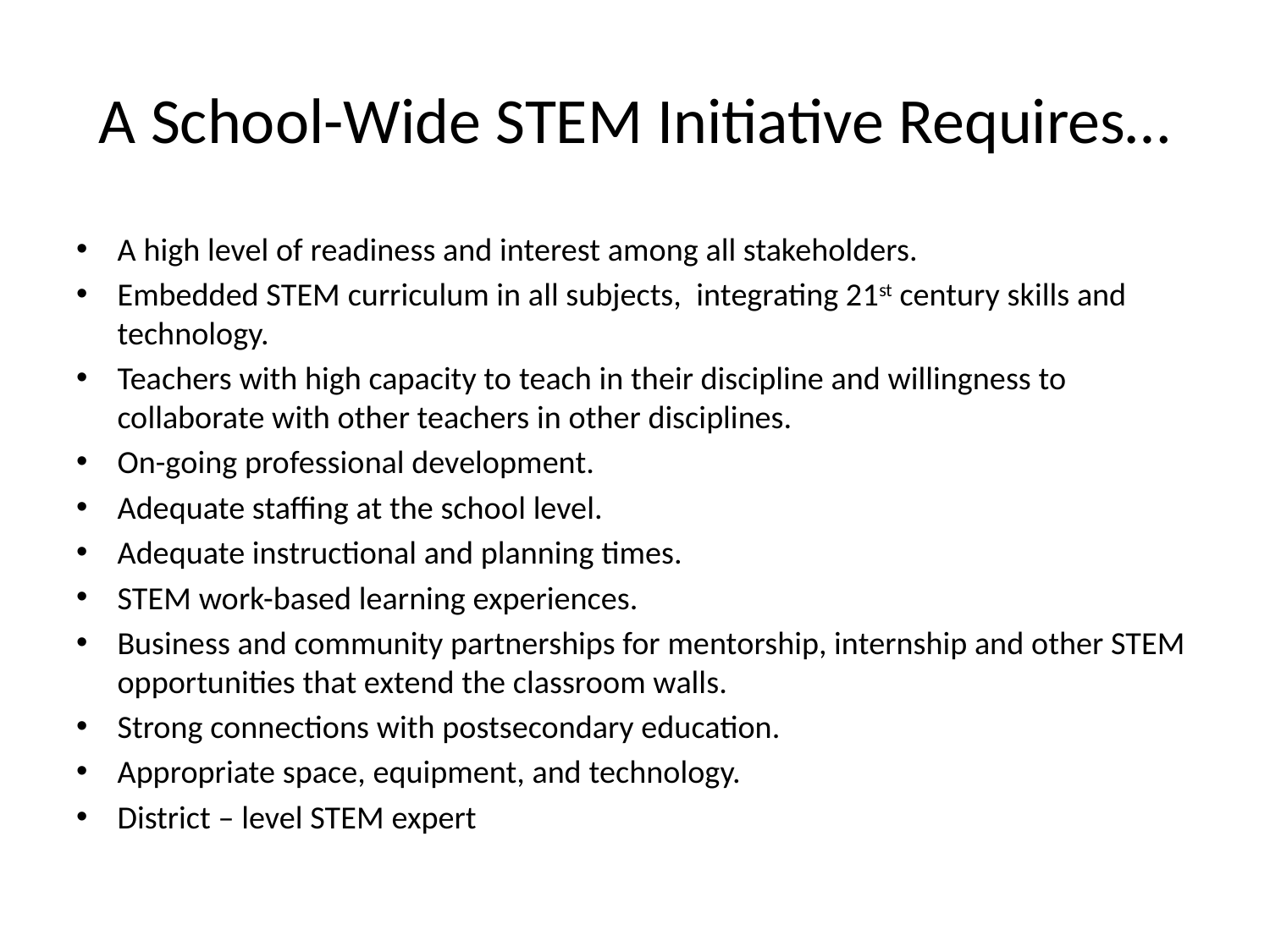

# A School-Wide STEM Initiative Requires…
A high level of readiness and interest among all stakeholders.
Embedded STEM curriculum in all subjects,  integrating 21st century skills and technology.
Teachers with high capacity to teach in their discipline and willingness to collaborate with other teachers in other disciplines.
On-going professional development.
Adequate staffing at the school level.
Adequate instructional and planning times.
STEM work-based learning experiences.
Business and community partnerships for mentorship, internship and other STEM opportunities that extend the classroom walls.
Strong connections with postsecondary education.
Appropriate space, equipment, and technology.
District – level STEM expert